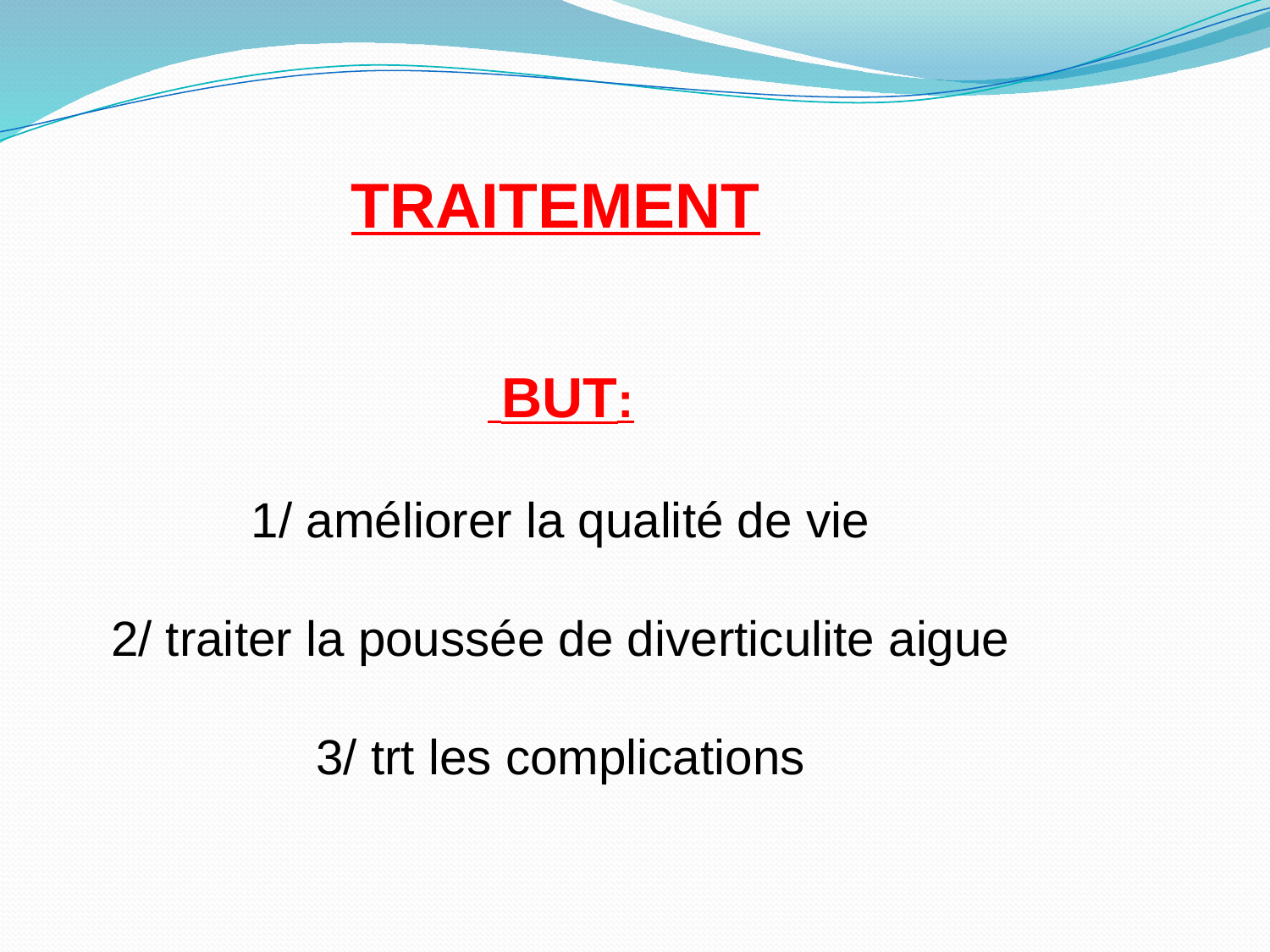

TRAITEMENT

 BUT:

1/ améliorer la qualité de vie

2/ traiter la poussée de diverticulite aigue

3/ trt les complications